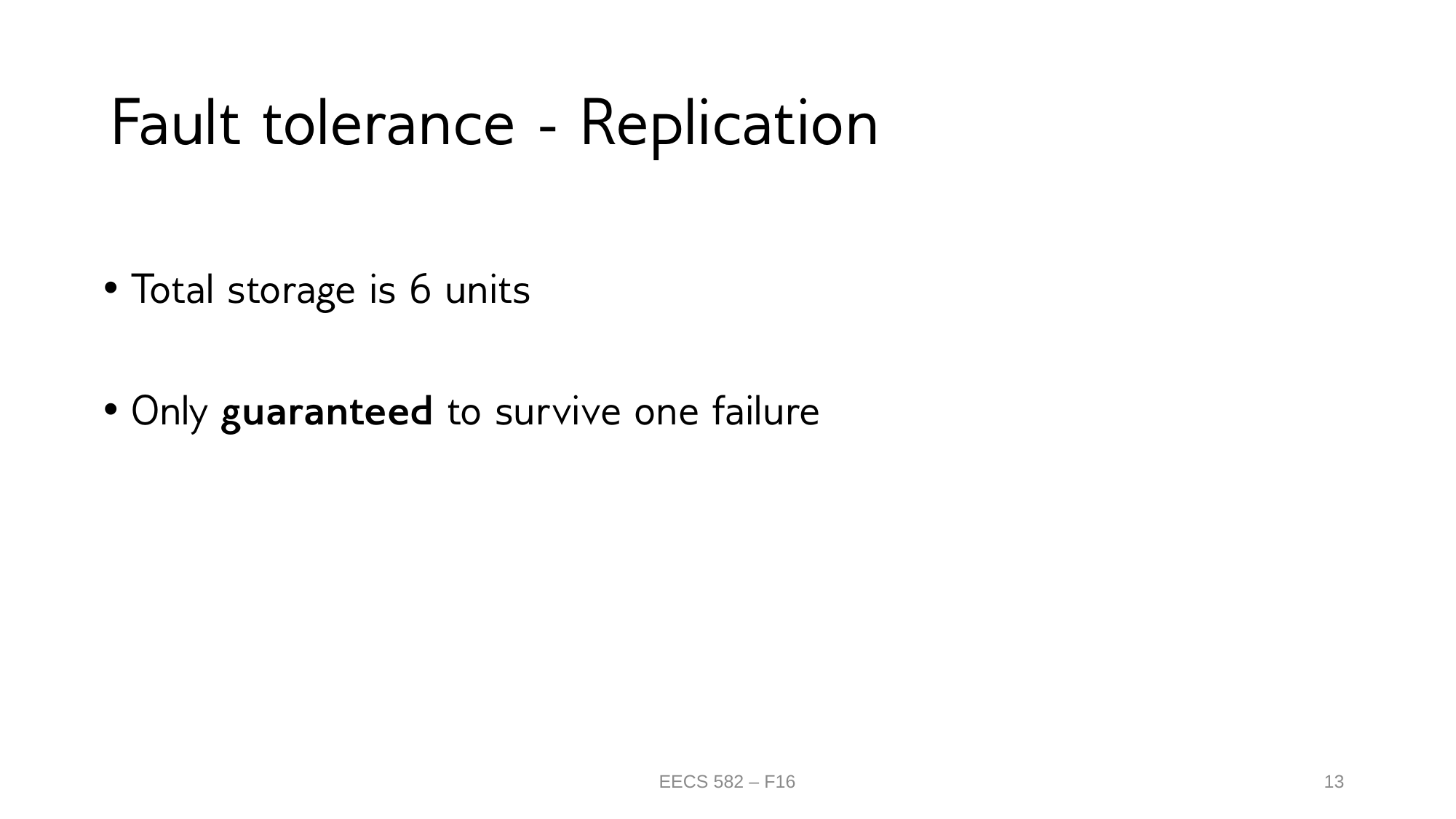

# Fault tolerance - Replication
Total storage is 6 units

Only guaranteed to survive one failure
EECS 582 – F16
13